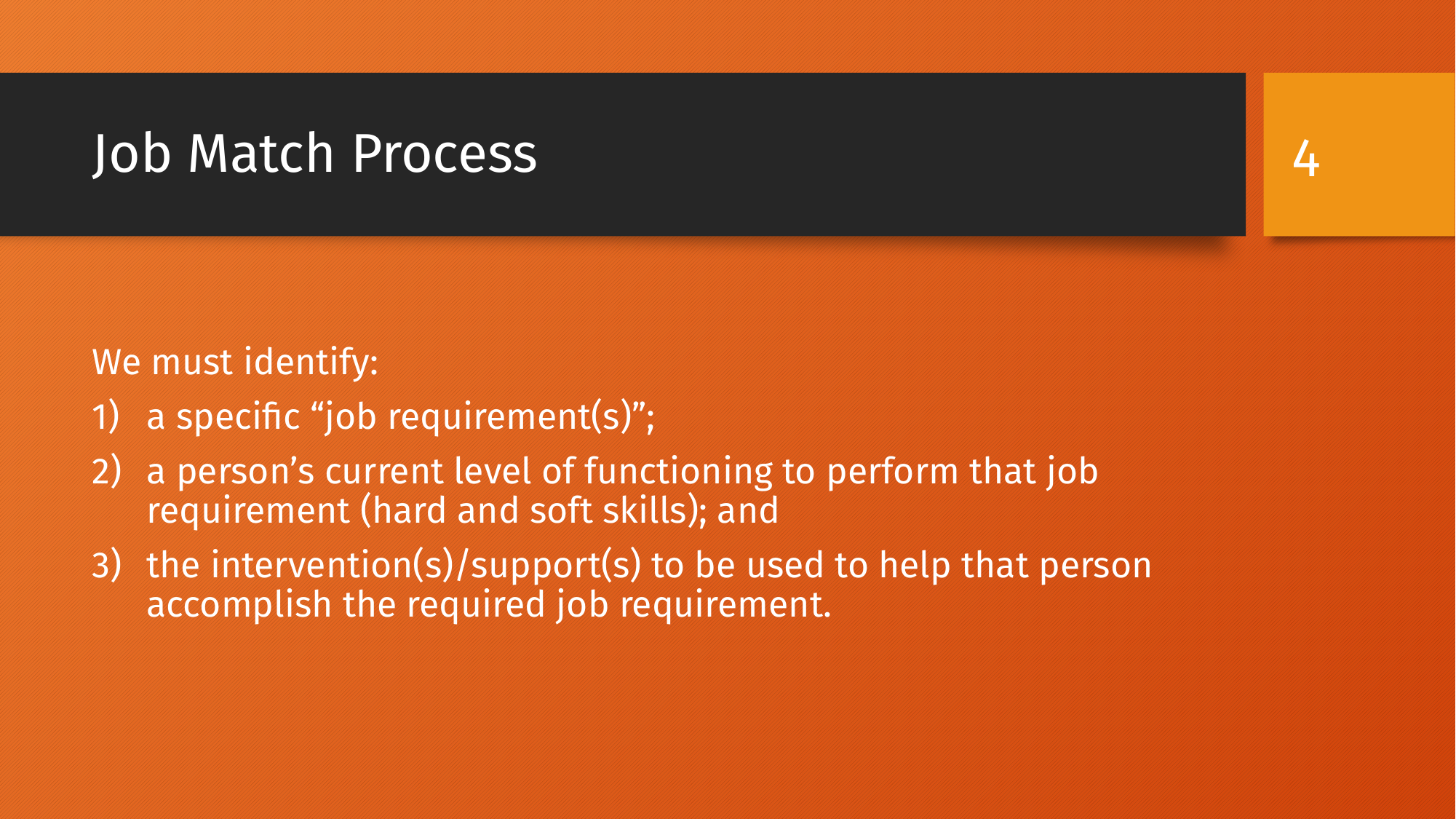

4
# Job Match Process

We must identify:
a specific “job requirement(s)”;
a person’s current level of functioning to perform that job requirement (hard and soft skills); and
the intervention(s)/support(s) to be used to help that person accomplish the required job requirement.